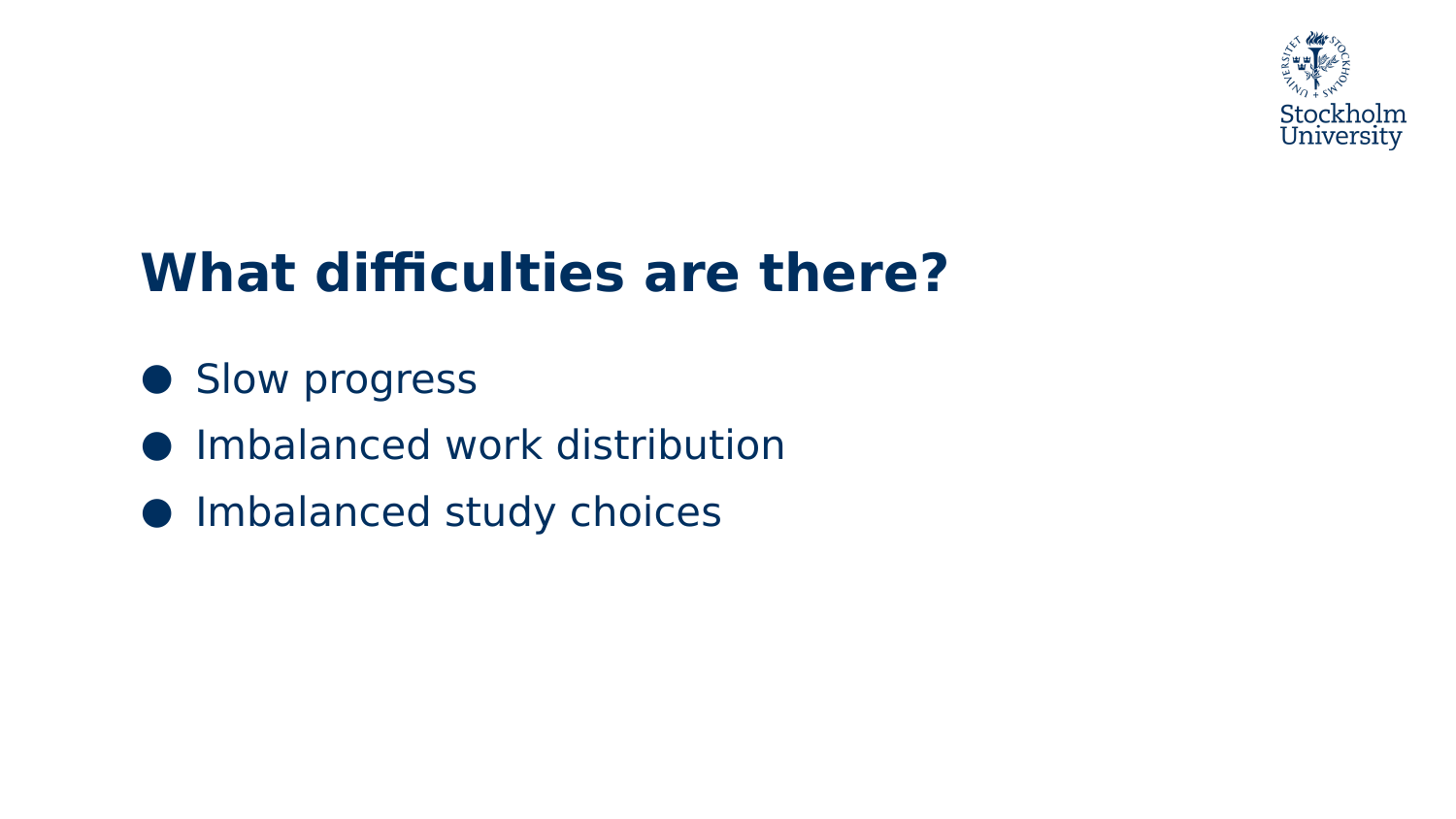

# What difficulties are there?
Slow progress
Imbalanced work distribution
Imbalanced study choices